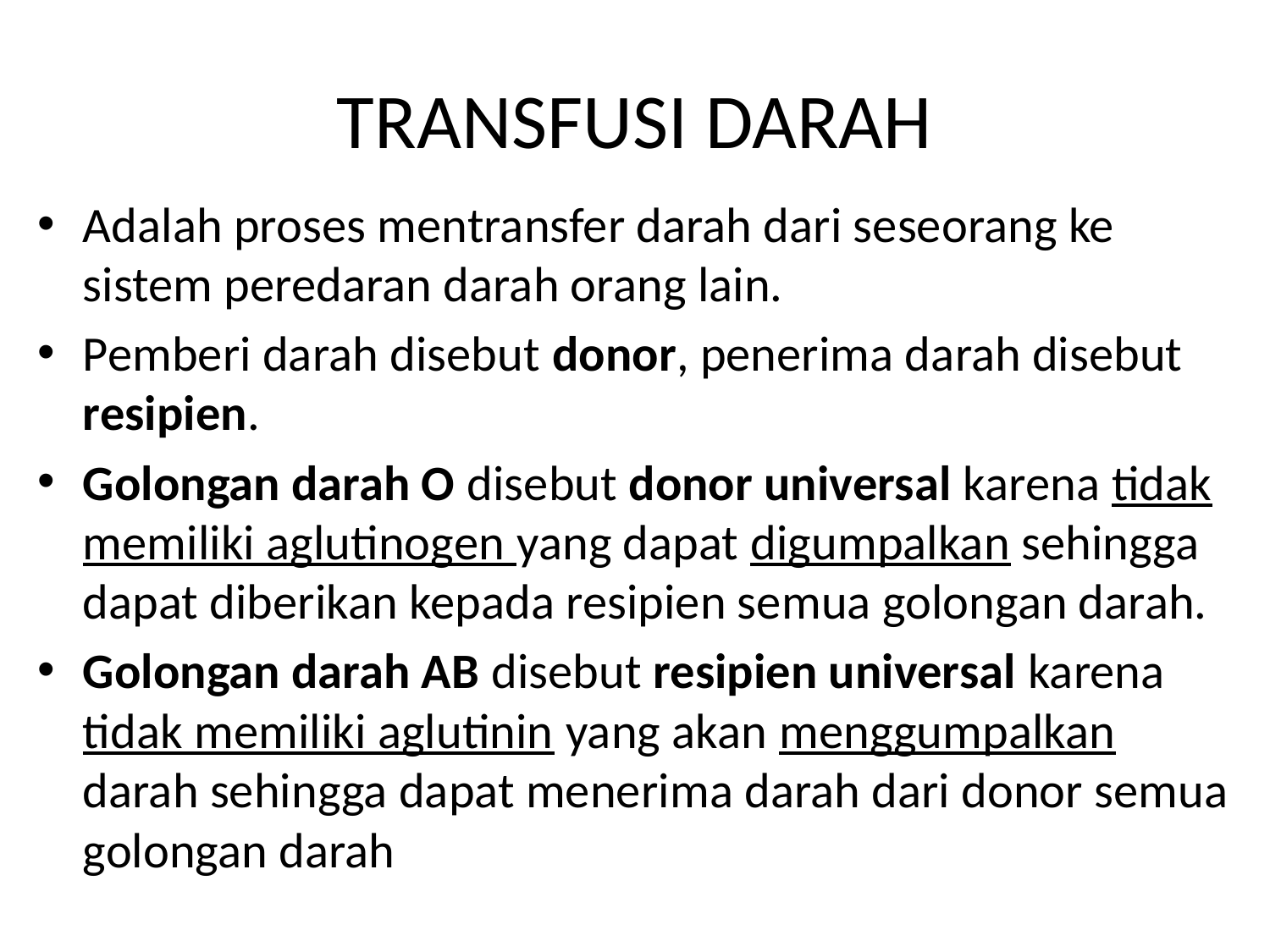

# TRANSFUSI DARAH
Adalah proses mentransfer darah dari seseorang ke sistem peredaran darah orang lain.
Pemberi darah disebut donor, penerima darah disebut resipien.
Golongan darah O disebut donor universal karena tidak memiliki aglutinogen yang dapat digumpalkan sehingga dapat diberikan kepada resipien semua golongan darah.
Golongan darah AB disebut resipien universal karena tidak memiliki aglutinin yang akan menggumpalkan darah sehingga dapat menerima darah dari donor semua golongan darah